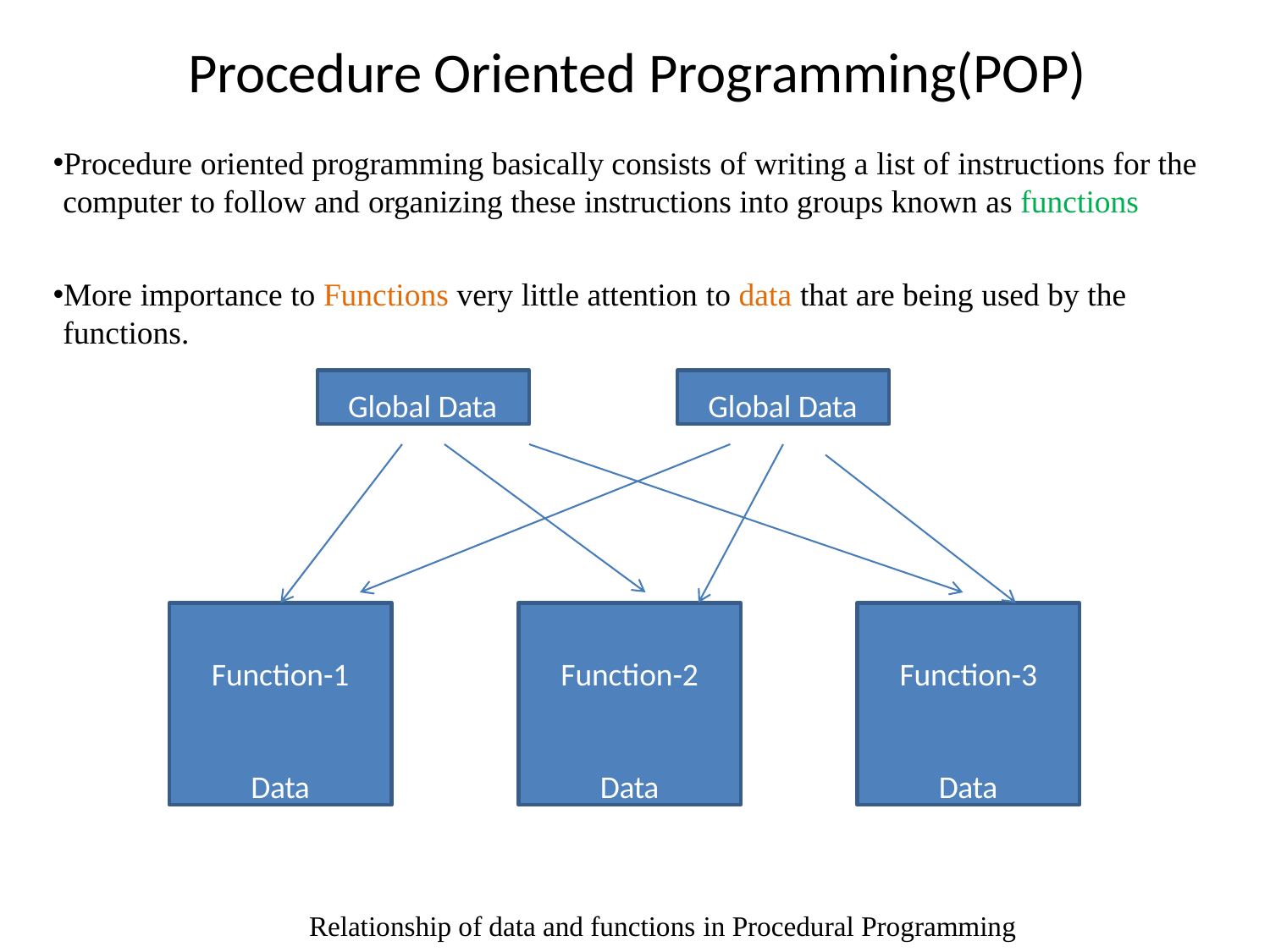

# Procedure Oriented Programming(POP)
Procedure oriented programming basically consists of writing a list of instructions for the  computer to follow and organizing these instructions into groups known as functions

More importance to Functions very little attention to data that are being used by the  functions.
Global Data
Global Data

Function-1

Data

Function-2

Data

Function-3

Data
Relationship of data and functions in Procedural Programming